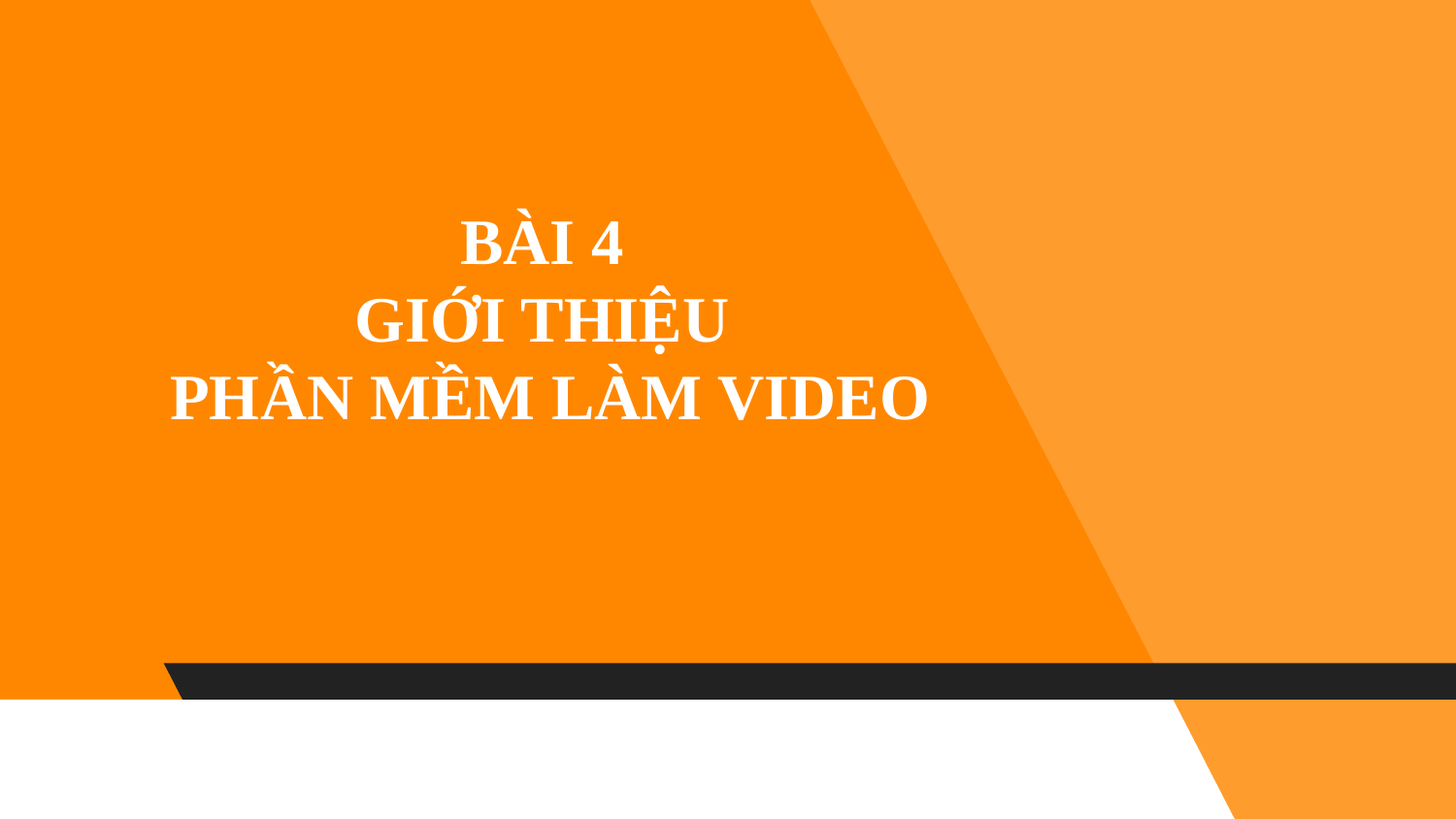

BÀI 4
GIỚI THIỆU
 PHẦN MỀM LÀM VIDEO